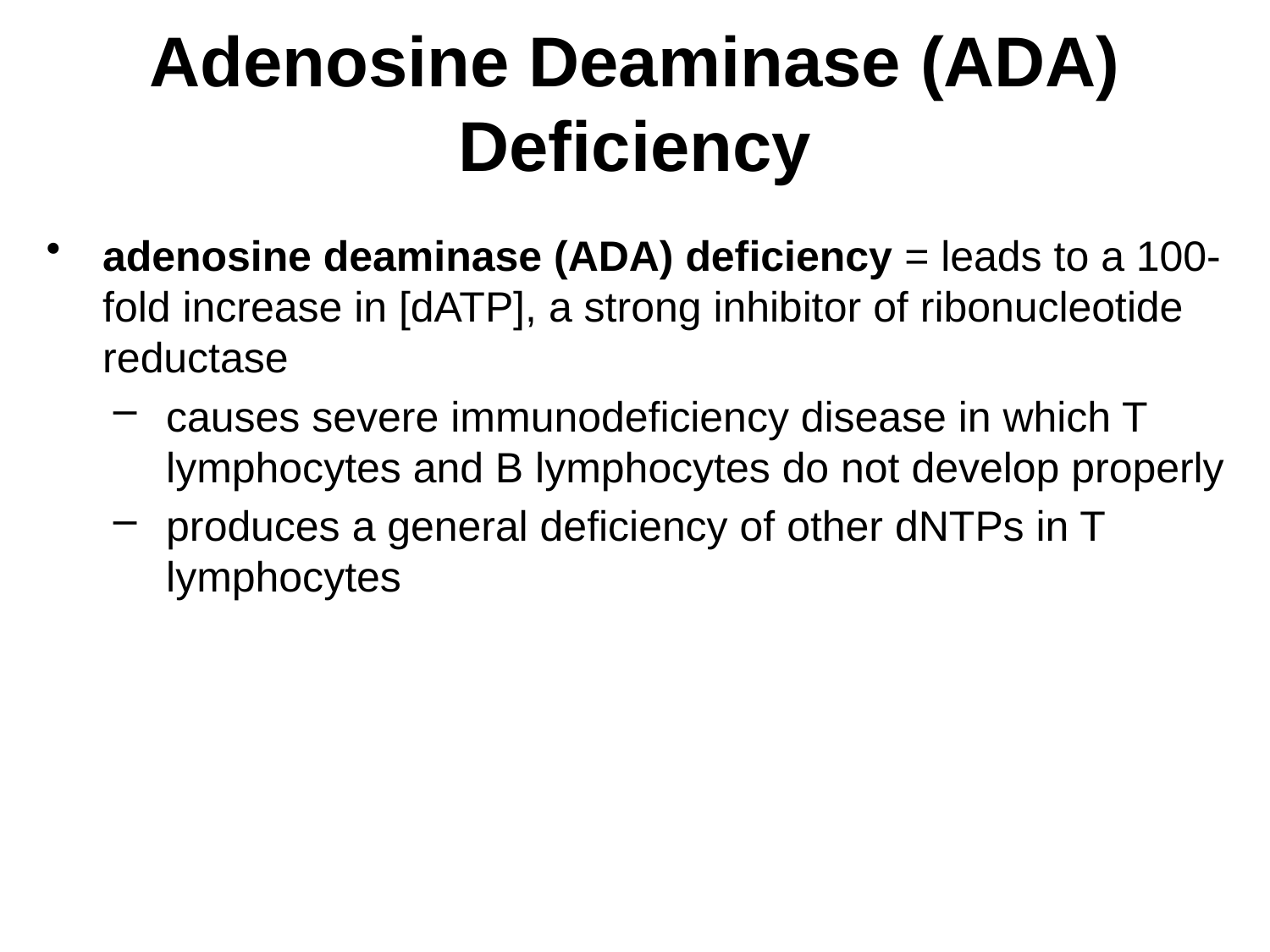

# Adenosine Deaminase (ADA) Deficiency
adenosine deaminase (ADA) deficiency = leads to a 100-fold increase in [dATP], a strong inhibitor of ribonucleotide reductase
causes severe immunodeficiency disease in which T lymphocytes and B lymphocytes do not develop properly
produces a general deficiency of other dNTPs in T lymphocytes